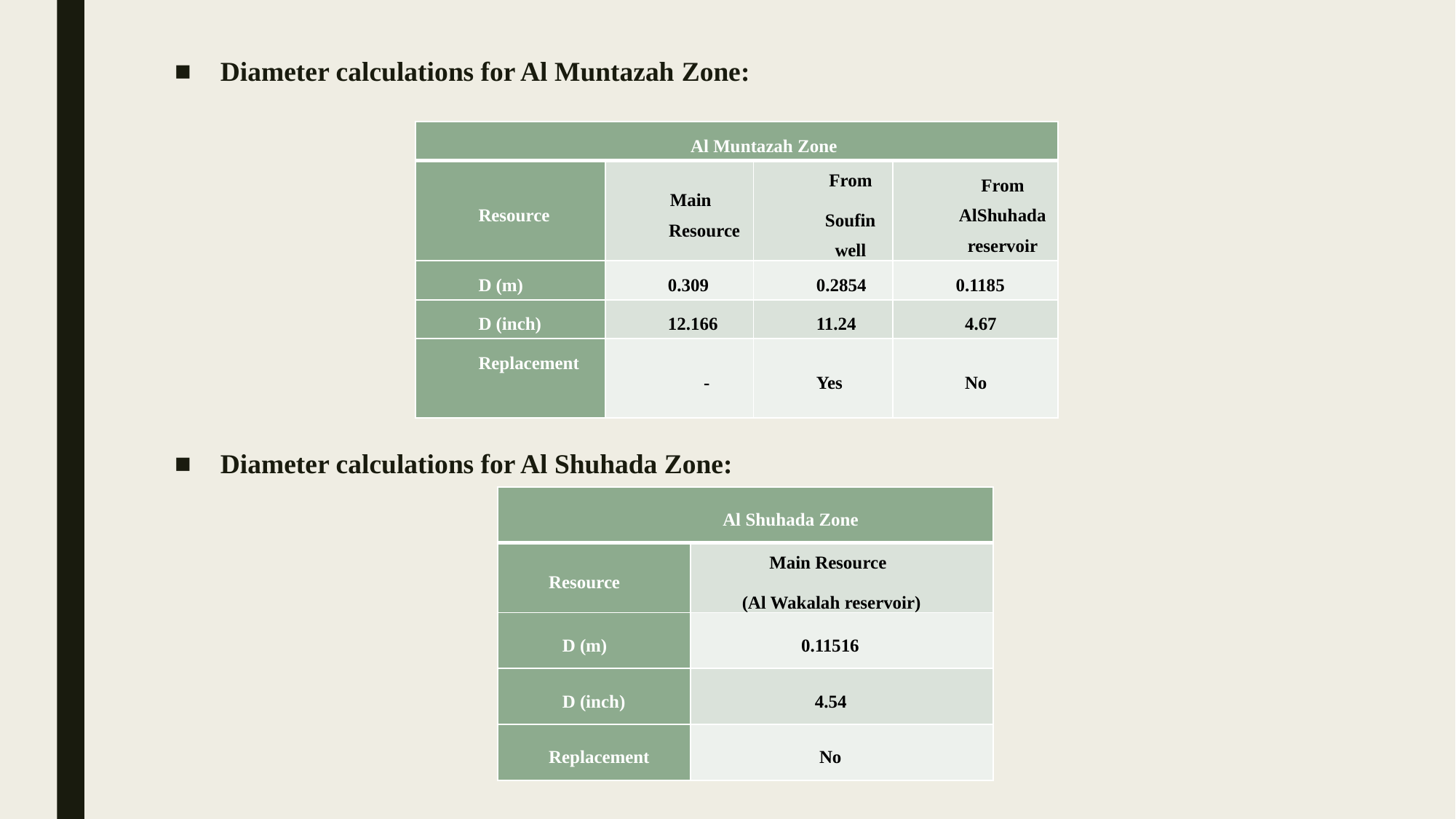

Diameter calculations for Al Muntazah Zone:

Diameter calculations for Al Shuhada Zone:

| Al Muntazah Zone |  |  |  |
| --- | --- | --- | --- |
| Resource | Main Resource | From Soufin well | From AlShuhada reservoir |
| D (m) | 0.309 | 0.2854 | 0.1185 |
| D (inch) | 12.166 | 11.24 | 4.67 |
| Replacement | - | Yes | No |
| Al Shuhada Zone |  |
| --- | --- |
| Resource | Main Resource (Al Wakalah reservoir) |
| D (m) | 0.11516 |
| D (inch) | 4.54 |
| Replacement | No |